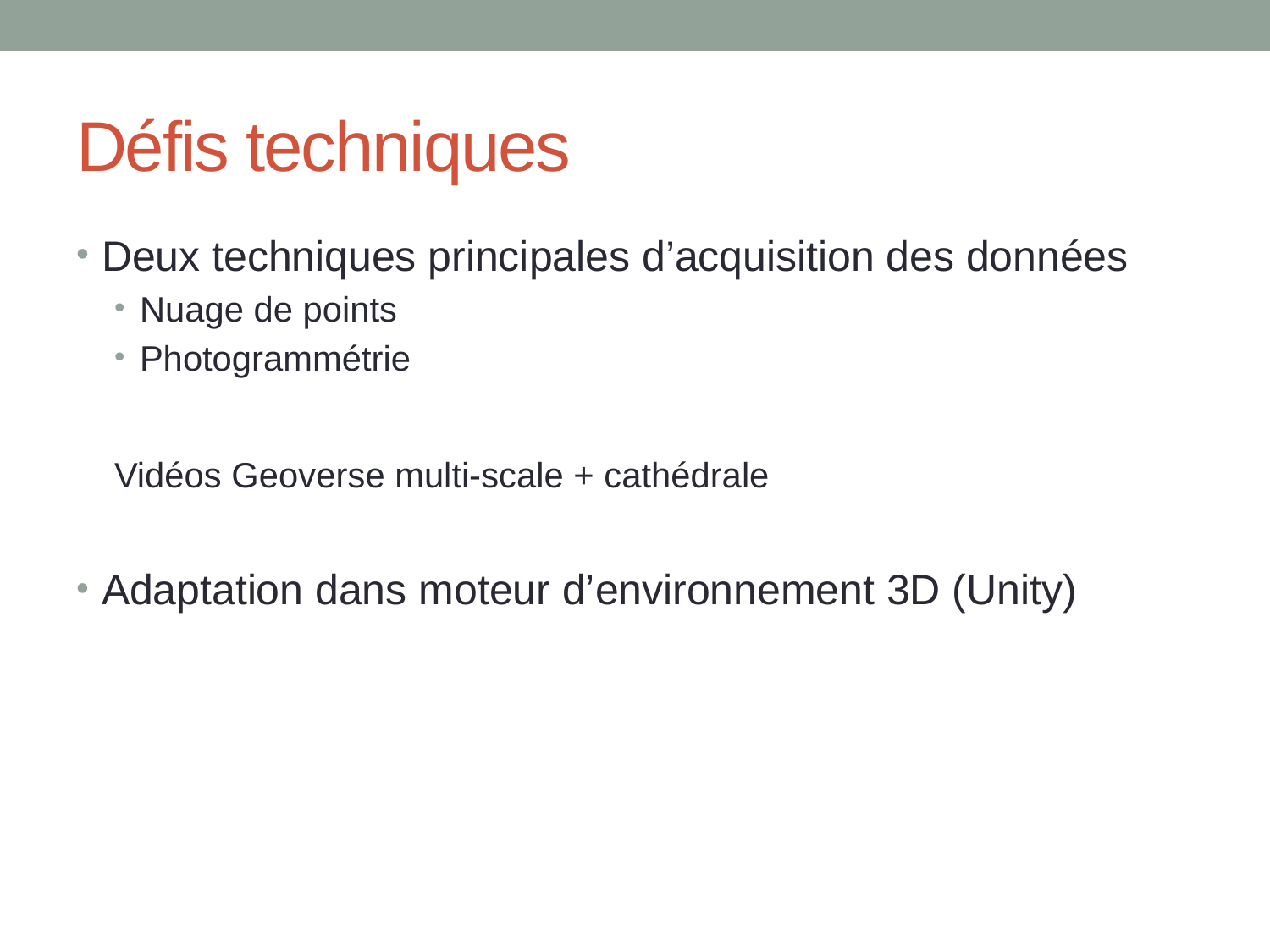

# Défis techniques
Deux techniques principales d’acquisition des données
Nuage de points
Photogrammétrie

Vidéos Geoverse multi-scale + cathédrale

Adaptation dans moteur d’environnement 3D (Unity)